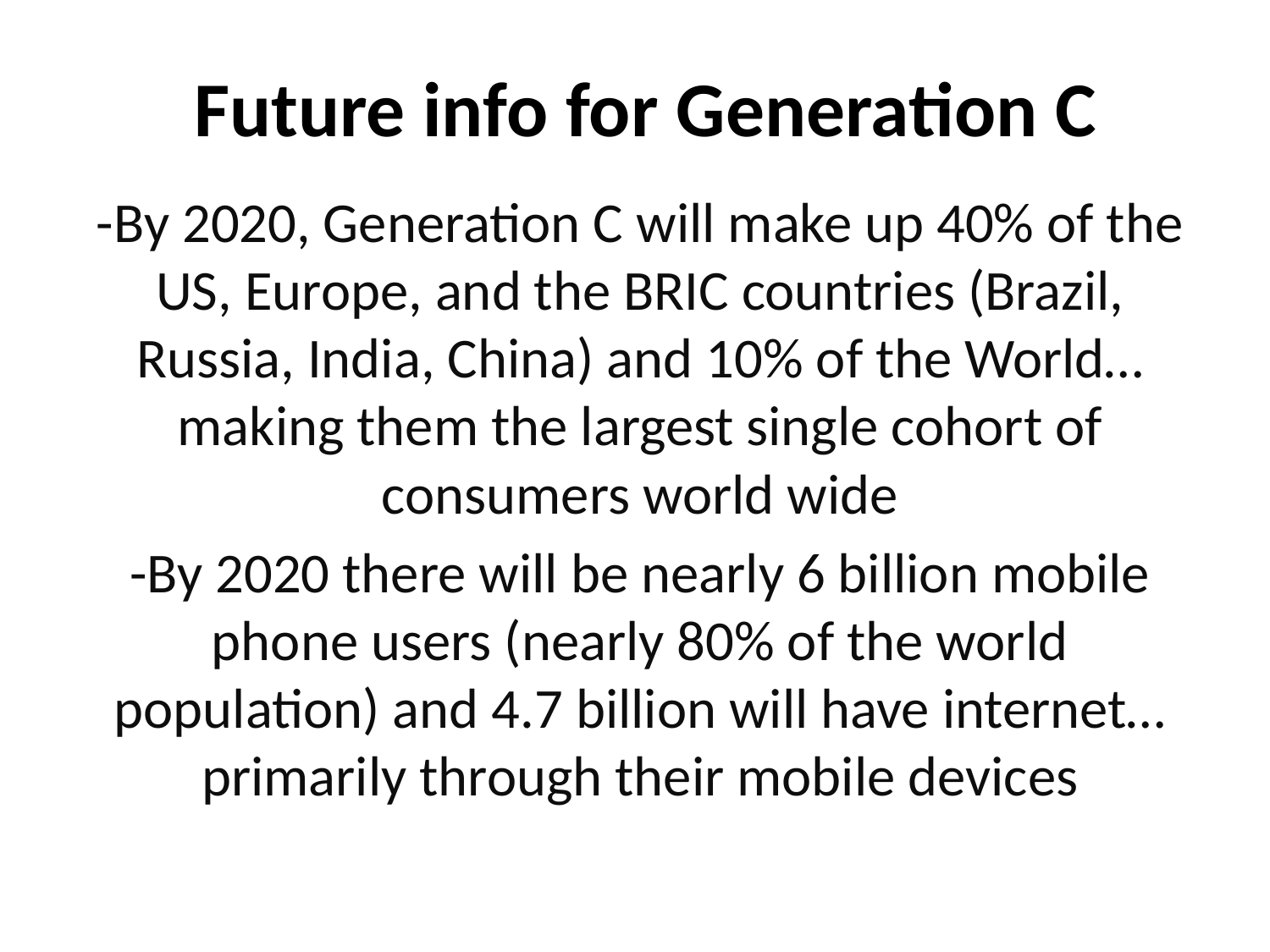

# Future info for Generation C
-By 2020, Generation C will make up 40% of the US, Europe, and the BRIC countries (Brazil, Russia, India, China) and 10% of the World…making them the largest single cohort of consumers world wide
-By 2020 there will be nearly 6 billion mobile phone users (nearly 80% of the world population) and 4.7 billion will have internet…primarily through their mobile devices